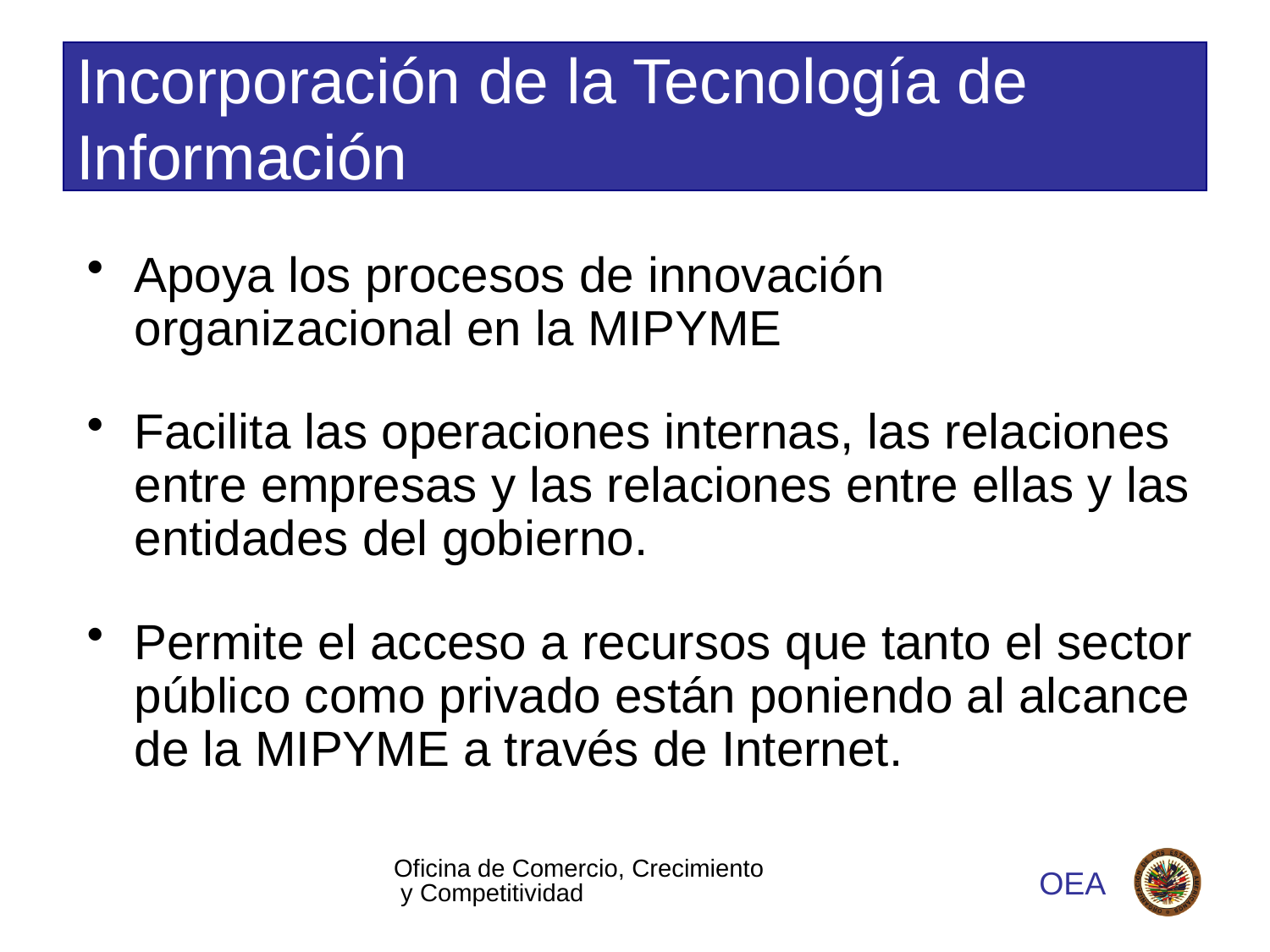

# Incorporación de la Tecnología de Información
Apoya los procesos de innovación organizacional en la MIPYME

Facilita las operaciones internas, las relaciones entre empresas y las relaciones entre ellas y las entidades del gobierno.

Permite el acceso a recursos que tanto el sector público como privado están poniendo al alcance de la MIPYME a través de Internet.

Oficina de Comercio, Crecimiento y Competitividad